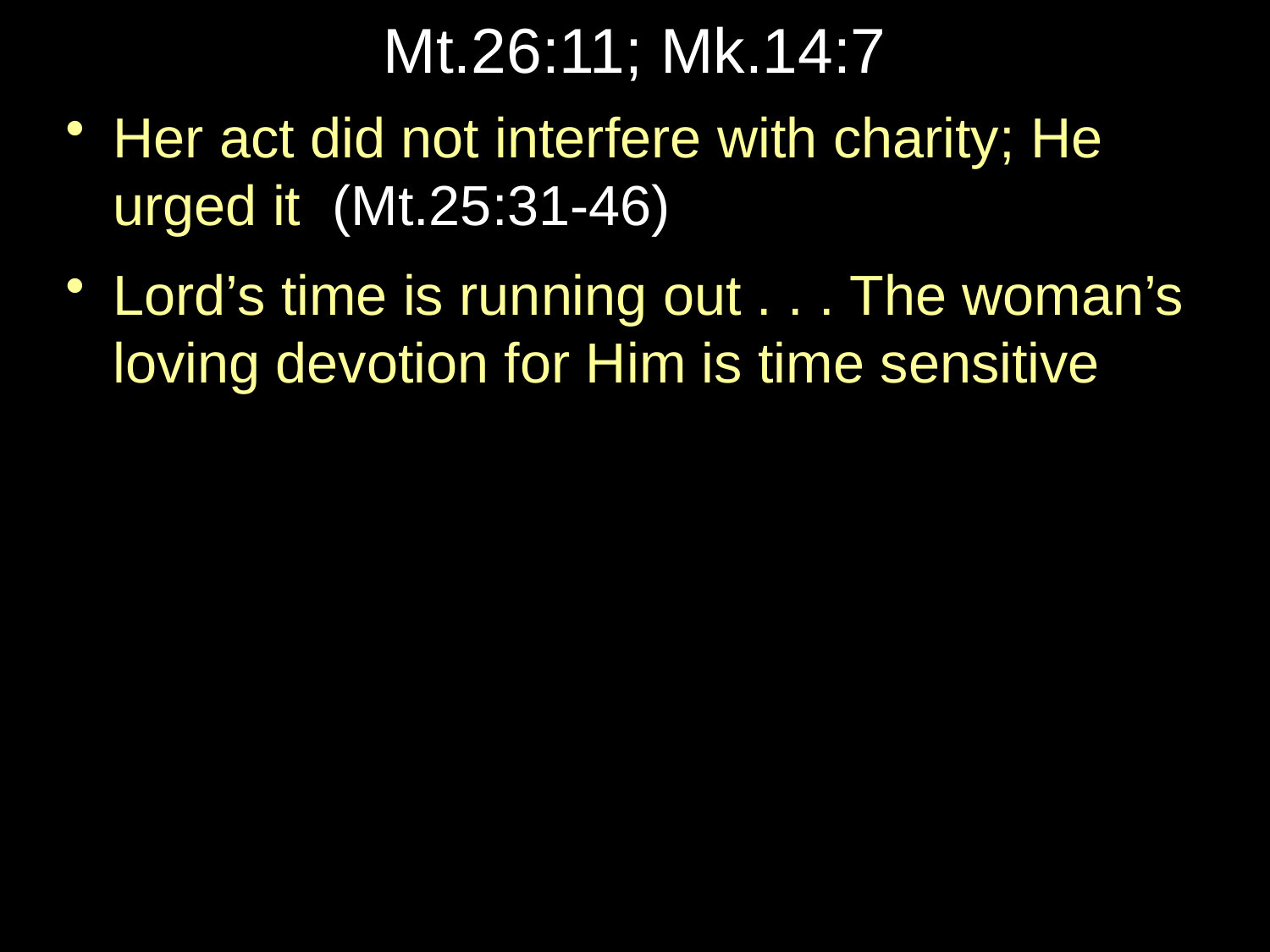

# Mt.26:11; Mk.14:7
Her act did not interfere with charity; He urged it  (Mt.25:31-46)
Lord’s time is running out . . . The woman’s loving devotion for Him is time sensitive